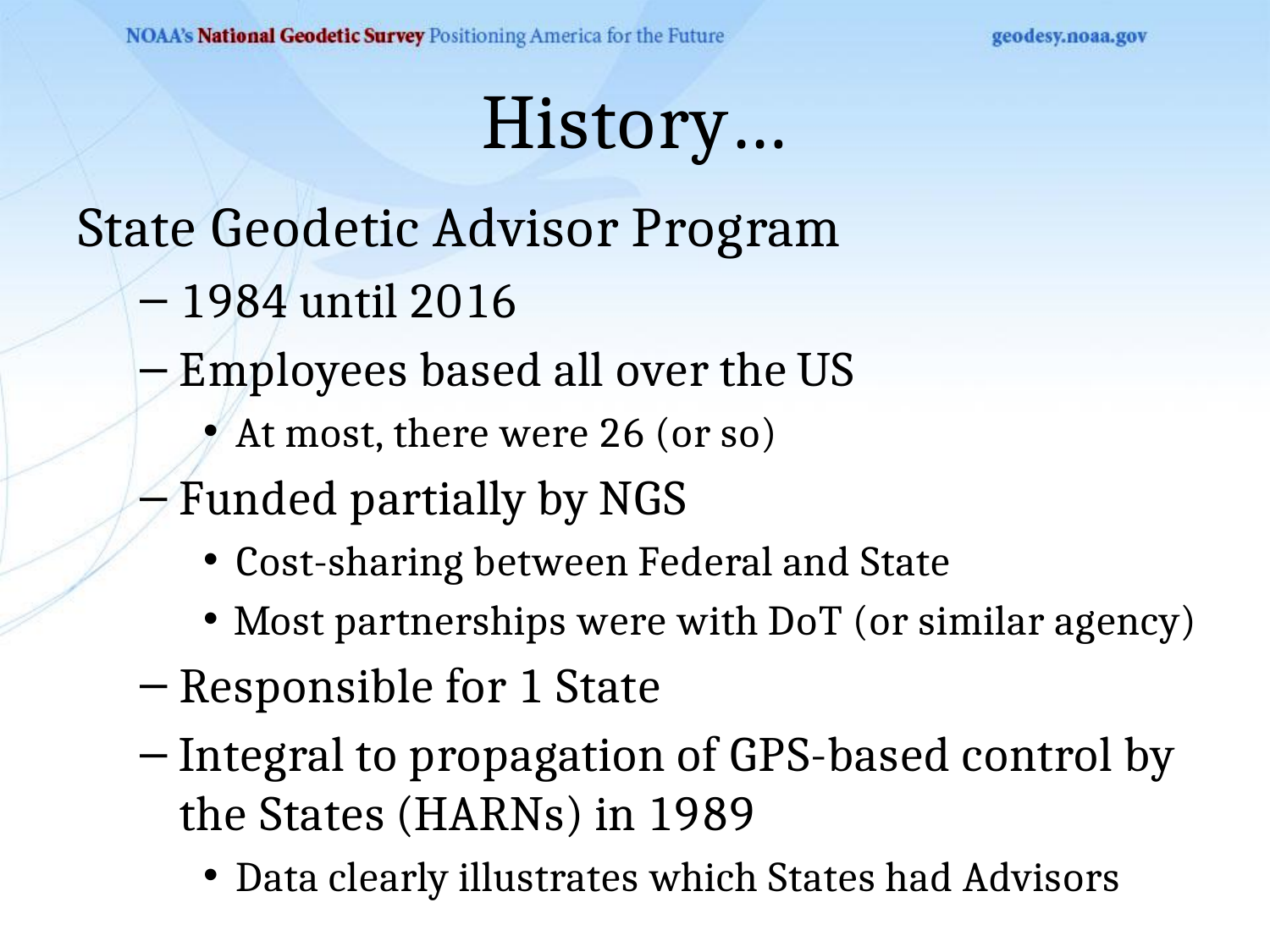

# History…
State Geodetic Advisor Program
1984 until 2016
Employees based all over the US
At most, there were 26 (or so)
Funded partially by NGS
Cost-sharing between Federal and State
Most partnerships were with DoT (or similar agency)
Responsible for 1 State
Integral to propagation of GPS-based control by the States (HARNs) in 1989
Data clearly illustrates which States had Advisors